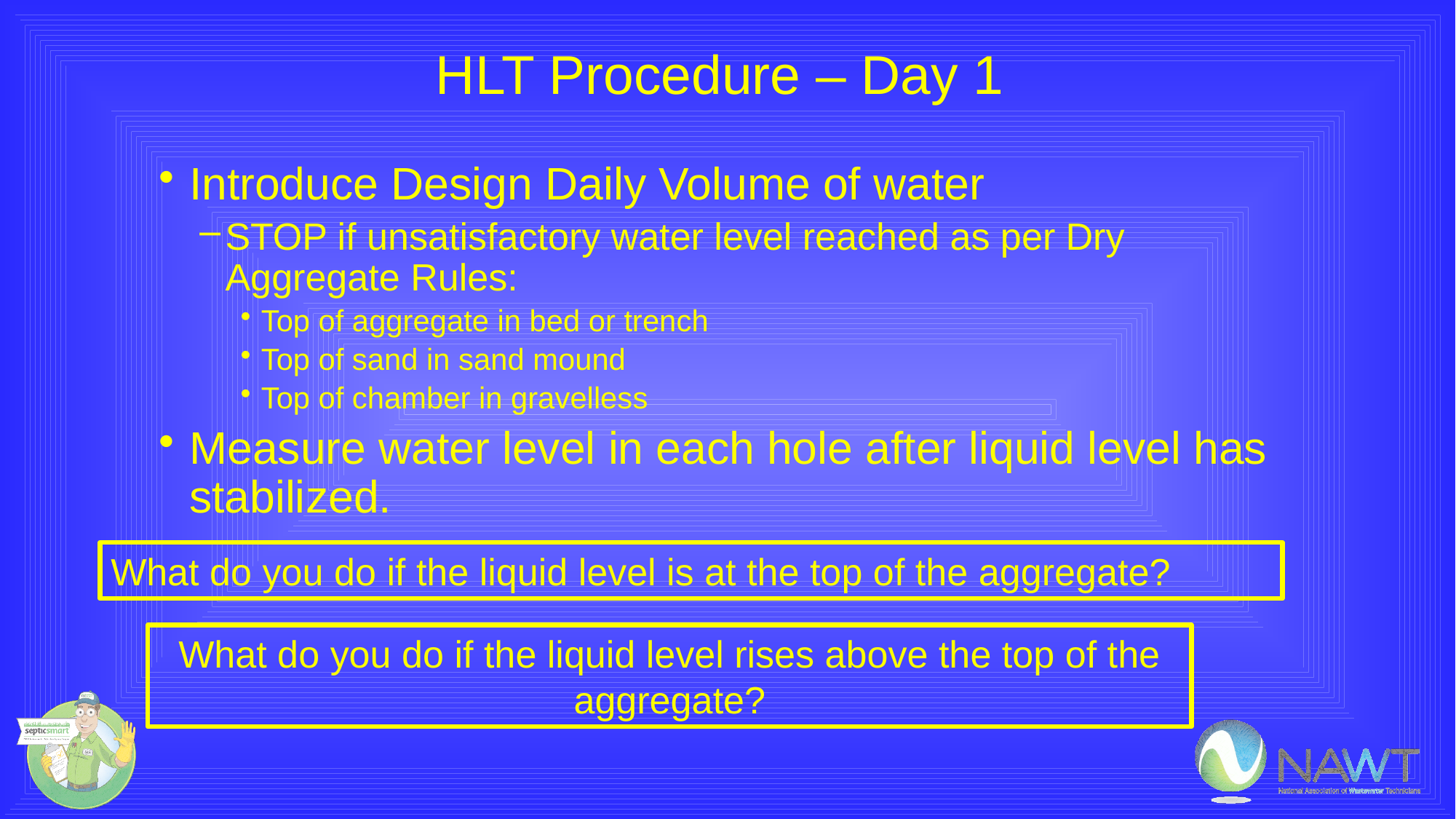

# HLT Procedure – Day 1
Introduce Design Daily Volume of water
STOP if unsatisfactory water level reached as per Dry Aggregate Rules:
Top of aggregate in bed or trench
Top of sand in sand mound
Top of chamber in gravelless
Measure water level in each hole after liquid level has stabilized.
What do you do if the liquid level is at the top of the aggregate?
What do you do if the liquid level rises above the top of the aggregate?